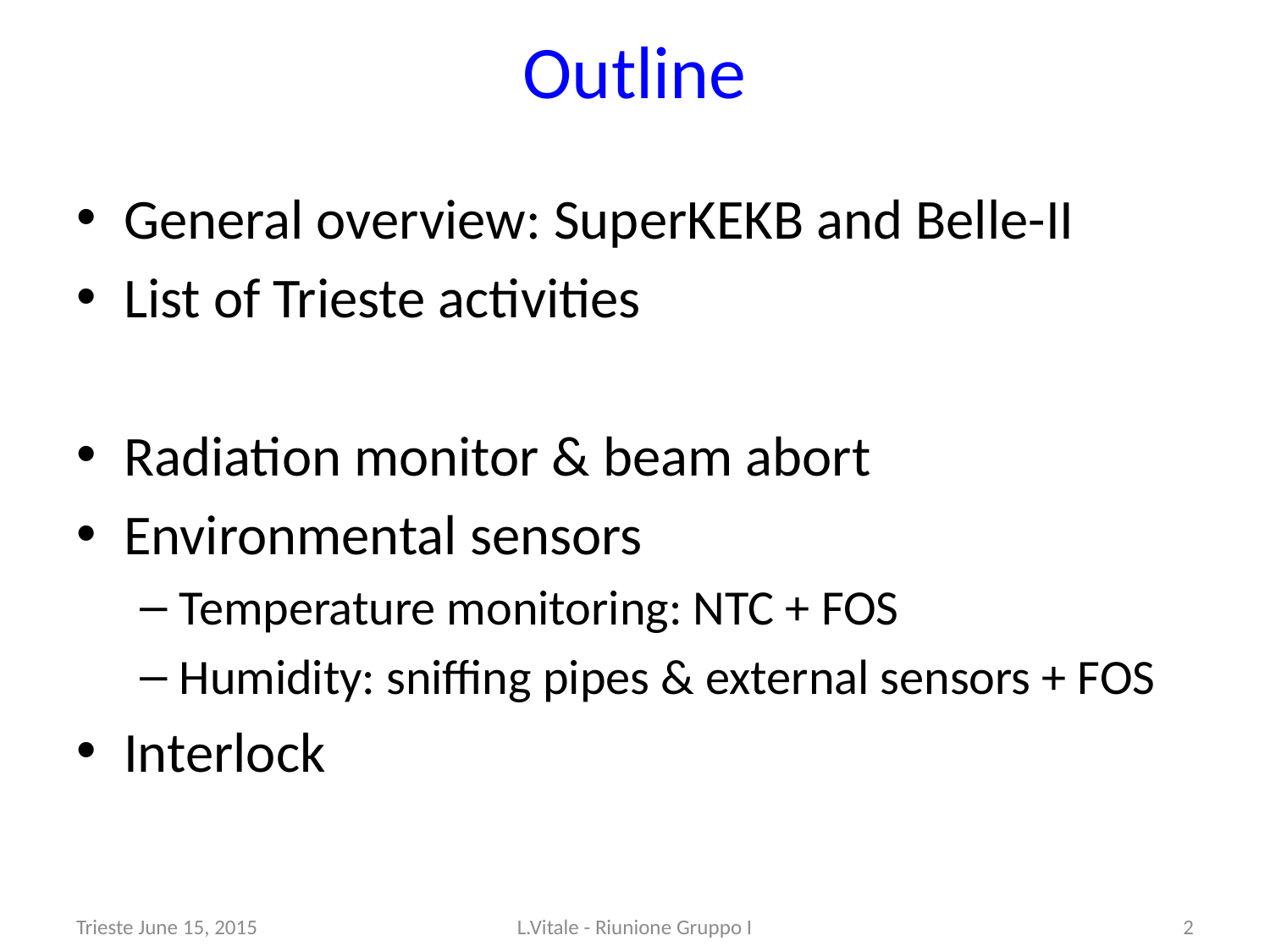

# Outline
General overview: SuperKEKB and Belle-II
List of Trieste activities

Radiation monitor & beam abort
Environmental sensors
Temperature monitoring: NTC + FOS
Humidity: sniffing pipes & external sensors + FOS
Interlock
Trieste June 15, 2015
L.Vitale - Riunione Gruppo I
2